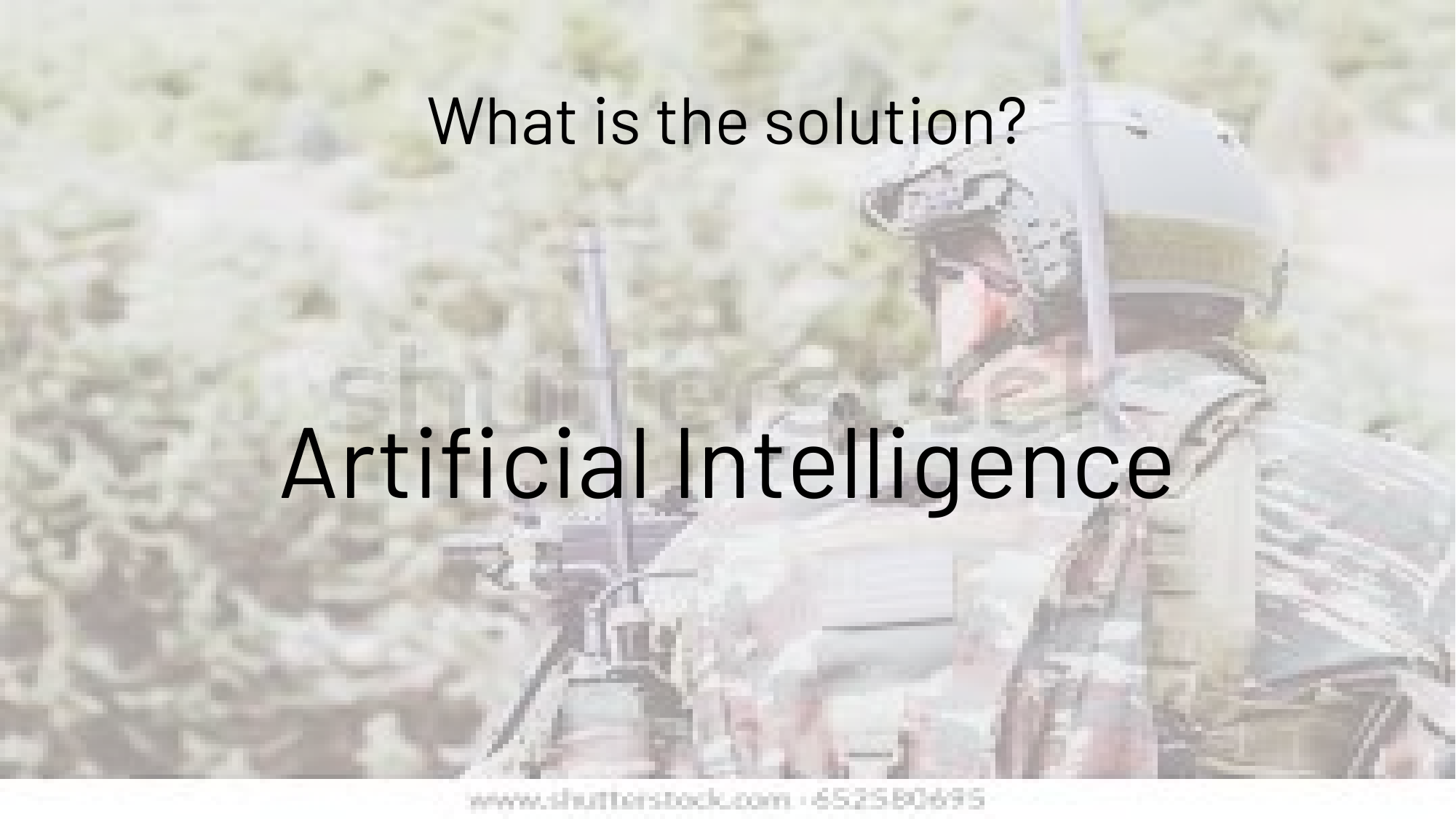

# What is the solution?

Artificial Intelligence